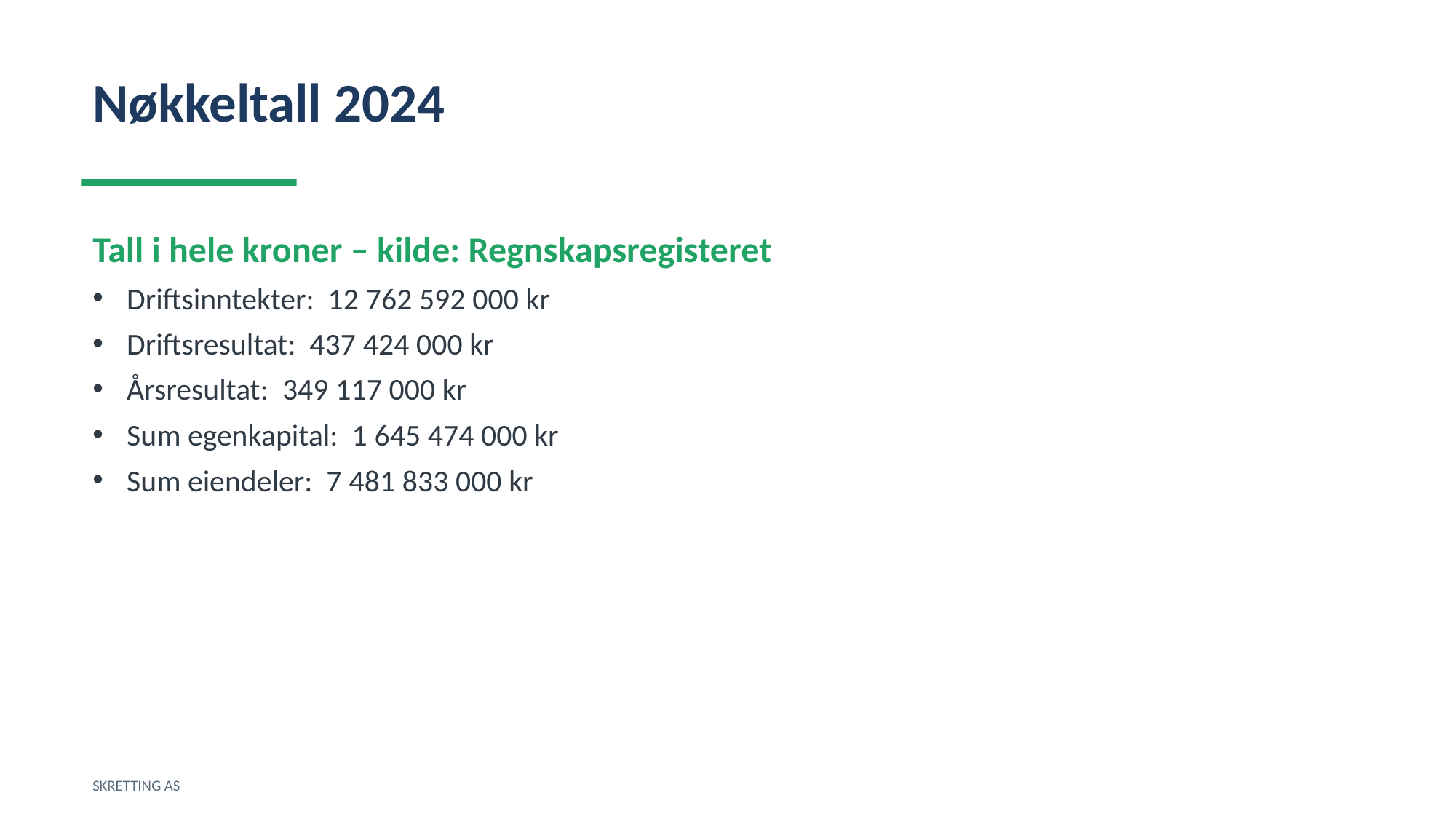

Nøkkeltall 2024

Tall i hele kroner – kilde: Regnskapsregisteret
Driftsinntekter:  12 762 592 000 kr
Driftsresultat:  437 424 000 kr
Årsresultat:  349 117 000 kr
Sum egenkapital:  1 645 474 000 kr
Sum eiendeler:  7 481 833 000 kr
SKRETTING AS